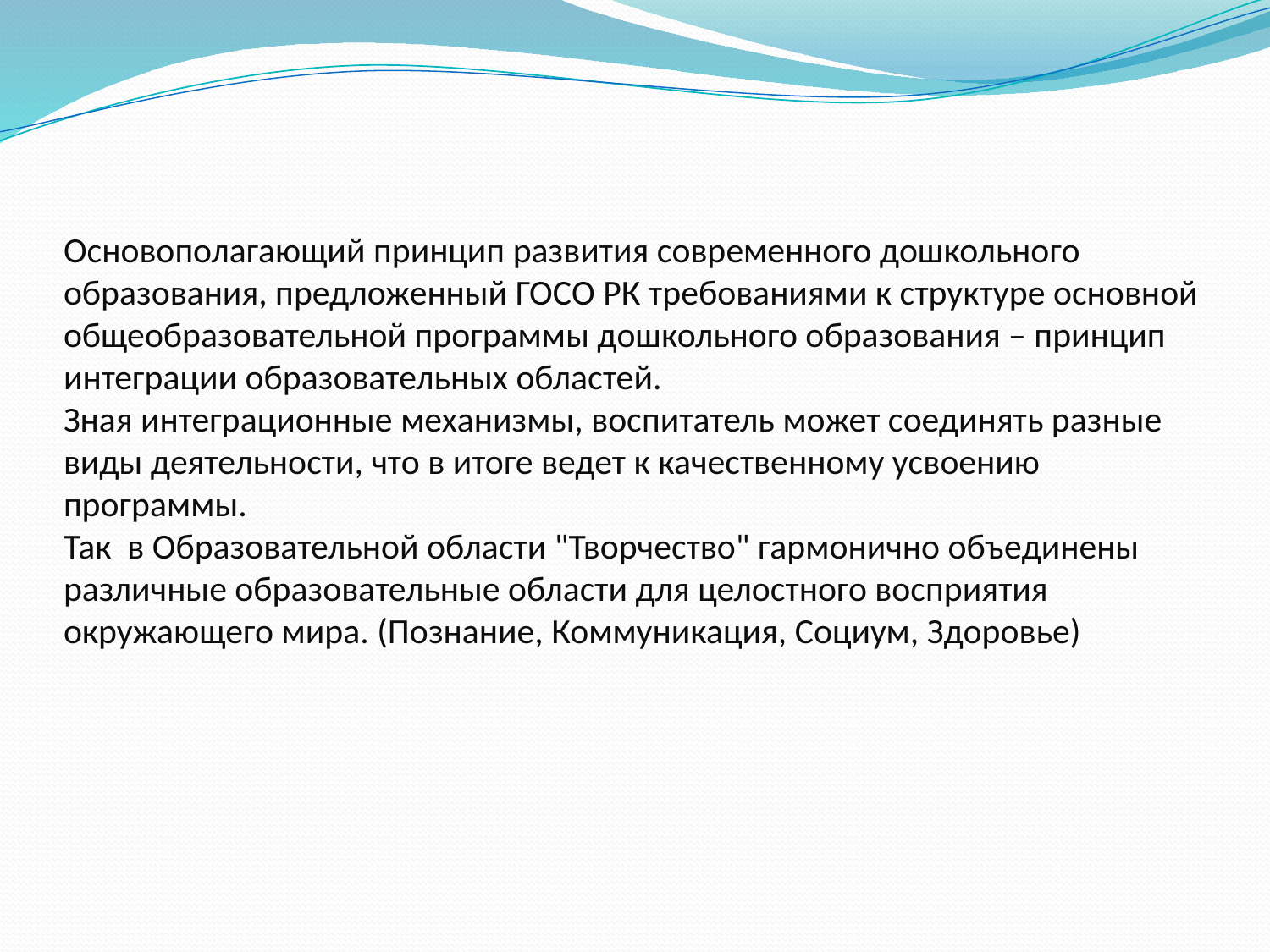

# Основополагающий принцип развития современного дошкольного образования, предложенный ГОСО РК требованиями к структуре основной общеобразовательной программы дошкольного образования – принцип интеграции образовательных областей.  Зная интеграционные механизмы, воспитатель может соединять разные виды деятельности, что в итоге ведет к качественному усвоению программы.  Так  в Образовательной области "Творчество" гармонично объединены различные образовательные области для целостного восприятия окружающего мира. (Познание, Коммуникация, Социум, Здоровье)